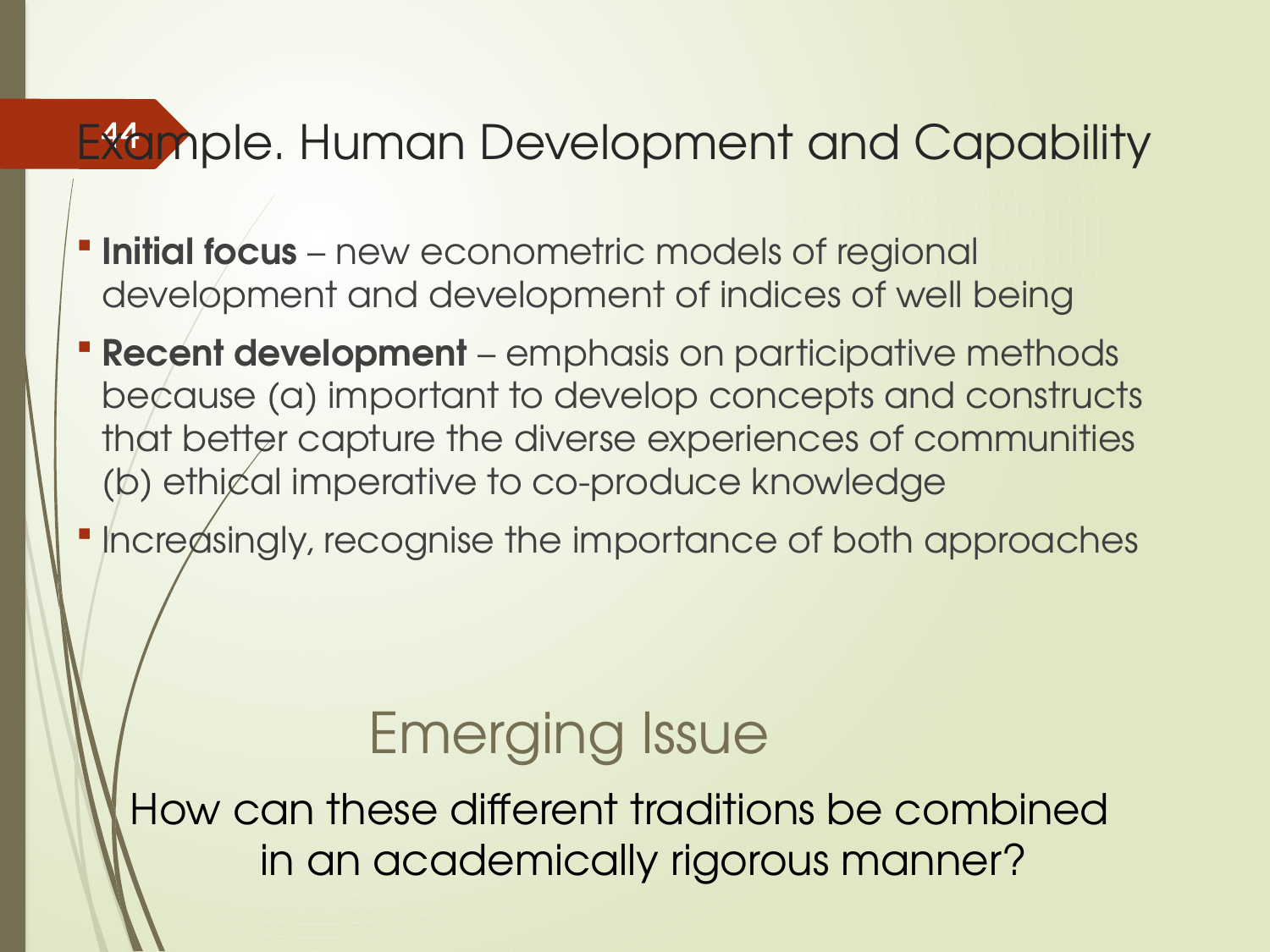

# Example. Human Development and Capability
44
Initial focus – new econometric models of regional development and development of indices of well being
Recent development – emphasis on participative methods because (a) important to develop concepts and constructs that better capture the diverse experiences of communities (b) ethical imperative to co-produce knowledge
Increasingly, recognise the importance of both approaches
Emerging Issue
How can these different traditions be combined in an academically rigorous manner?